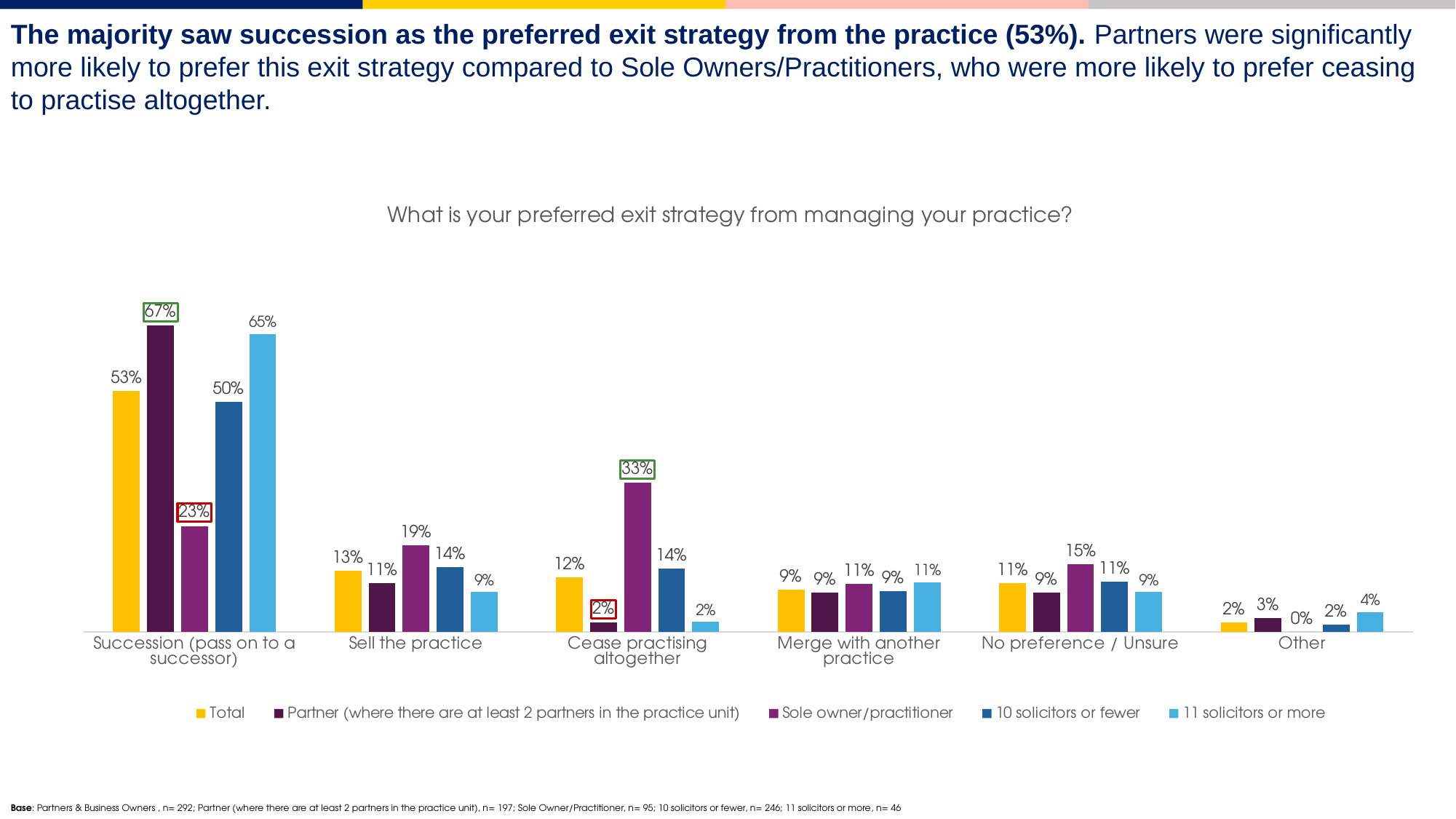

The majority saw succession as the preferred exit strategy from the practice (53%). Partners were significantly more likely to prefer this exit strategy compared to Sole Owners/Practitioners, who were more likely to prefer ceasing to practise altogether.

### Chart: What is your preferred exit strategy from managing your practice?

| Category | Total | Partner (where there are at least 2 partners in the practice unit) | Sole owner/practitioner | 10 solicitors or fewer | 11 solicitors or more |
|---|---|---|---|---|---|
| Succession (pass on to a successor) | 0.527397260274 | 0.6700507614213 | 0.2315789473684 | 0.5040650406504 | 0.6521739130435 |
| Sell the practice | 0.1335616438356 | 0.1065989847716 | 0.1894736842105 | 0.1422764227642 | 0.08695652173913 |
| Cease practising altogether | 0.1198630136986 | 0.02030456852792 | 0.3263157894737 | 0.1382113821138 | 0.02173913043478 |
| Merge with another practice | 0.09246575342466 | 0.08629441624365 | 0.1052631578947 | 0.08943089430894 | 0.1086956521739 |
| No preference / Unsure | 0.1061643835616 | 0.08629441624365 | 0.1473684210526 | 0.109756097561 | 0.08695652173913 |
| Other | 0.02054794520548 | 0.03045685279188 | 0.0 | 0.01626016260163 | 0.04347826086957 |
Base: Partners & Business Owners , n= 292; Partner (where there are at least 2 partners in the practice unit), n= 197; Sole Owner/Practitioner, n= 95; 10 solicitors or fewer, n= 246; 11 solicitors or more, n= 46